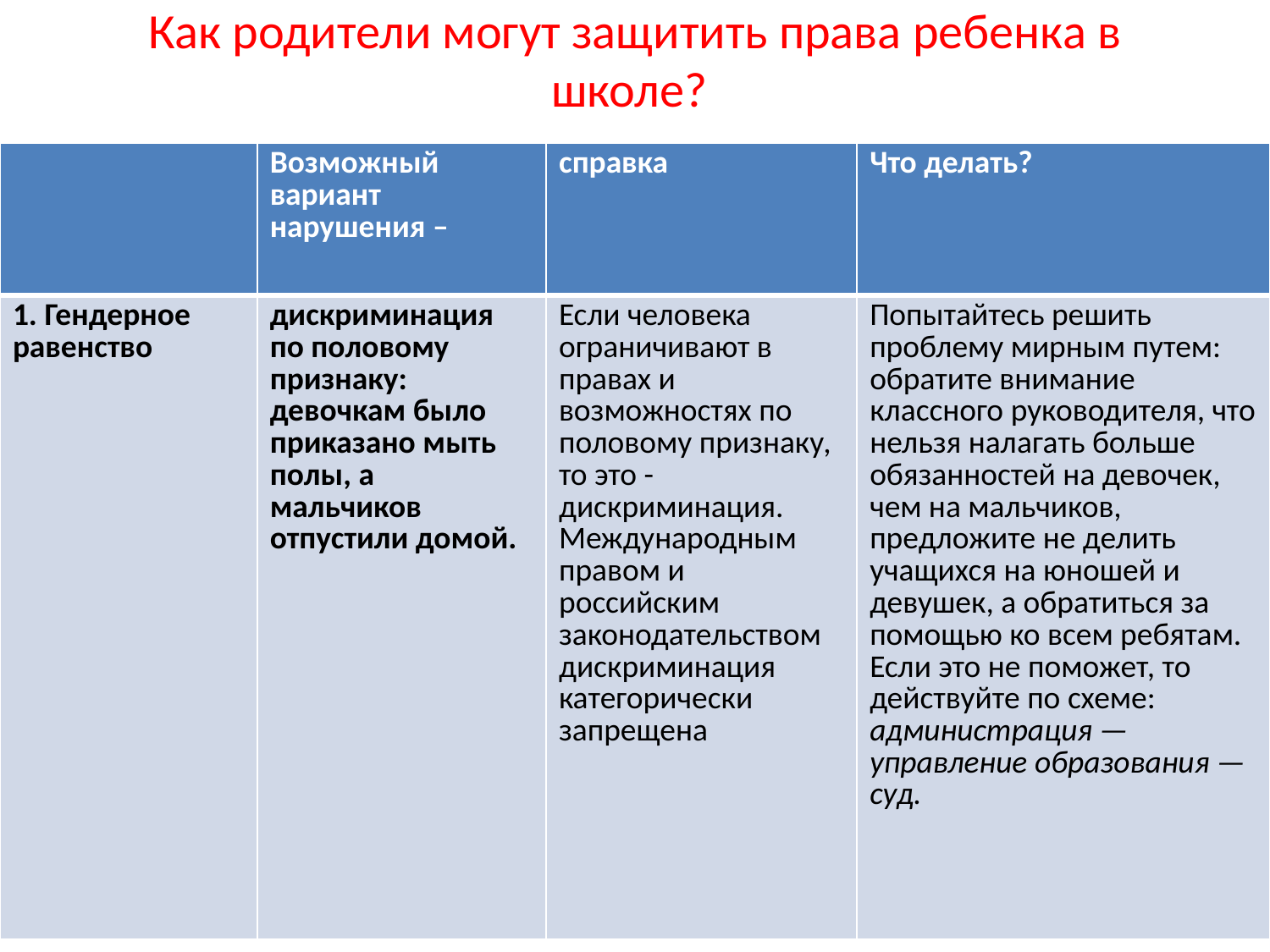

# Как родители могут защитить права ребенка в школе?
|  | Возможный вариант нарушения – | справка | Что делать? |
| --- | --- | --- | --- |
| 1. Гендерное равенство | дискриминация по половому признаку: девочкам было приказано мыть полы, а мальчиков отпустили домой. | Если человека ограничивают в правах и возможностях по половому признаку, то это - дискриминация. Международным правом и российским законодательством дискриминация категорически запрещена | Попытайтесь решить проблему мирным путем: обратите внимание классного руководителя, что нельзя налагать больше обязанностей на девочек, чем на мальчиков, предложите не делить учащихся на юношей и девушек, а обратиться за помощью ко всем ребятам. Если это не поможет, то действуйте по схеме: администрация — управление образования — суд. |